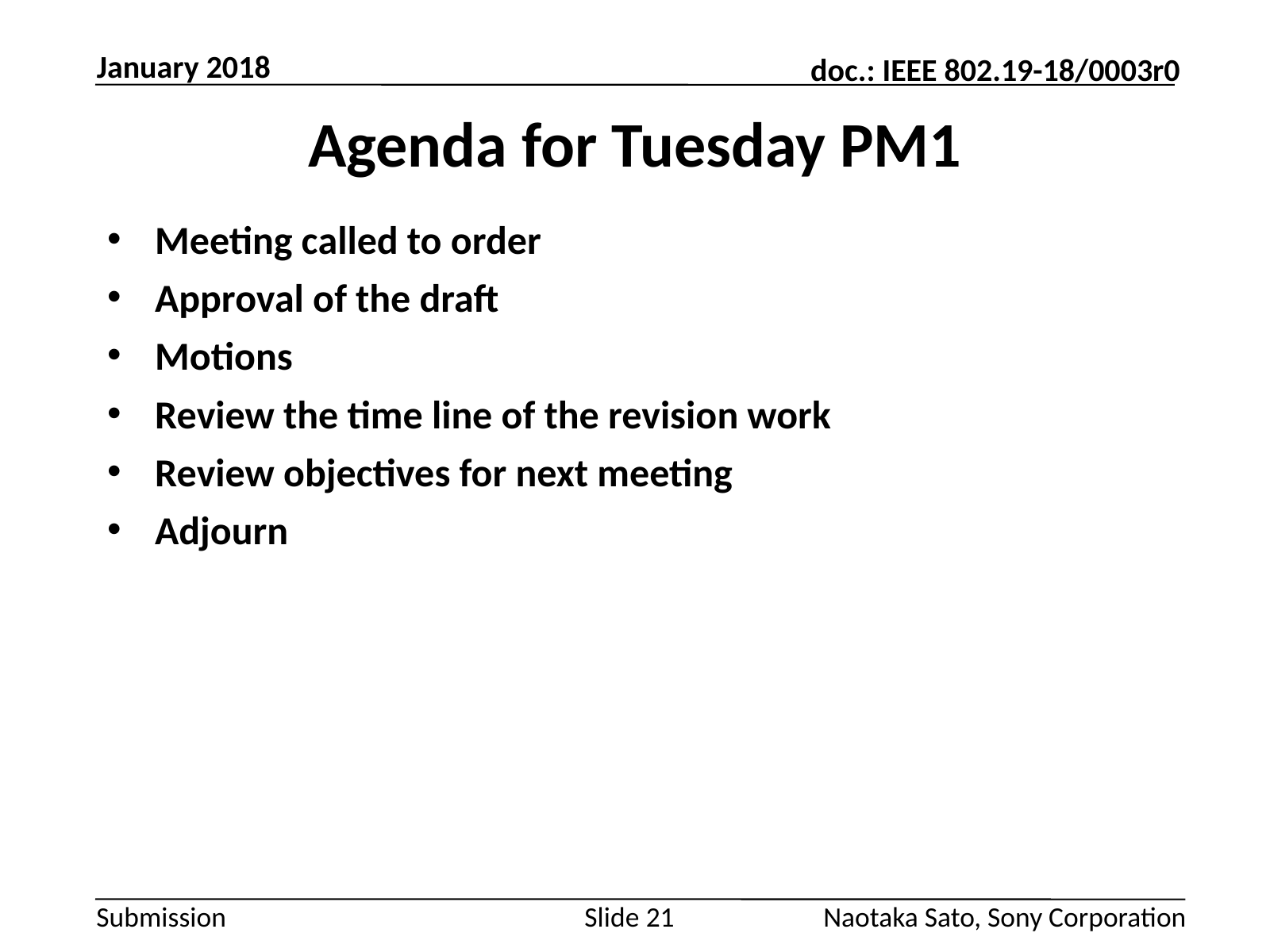

January 2018
# Agenda for Tuesday PM1
Meeting called to order
Approval of the draft
Motions
Review the time line of the revision work
Review objectives for next meeting
Adjourn
Slide 21
Naotaka Sato, Sony Corporation